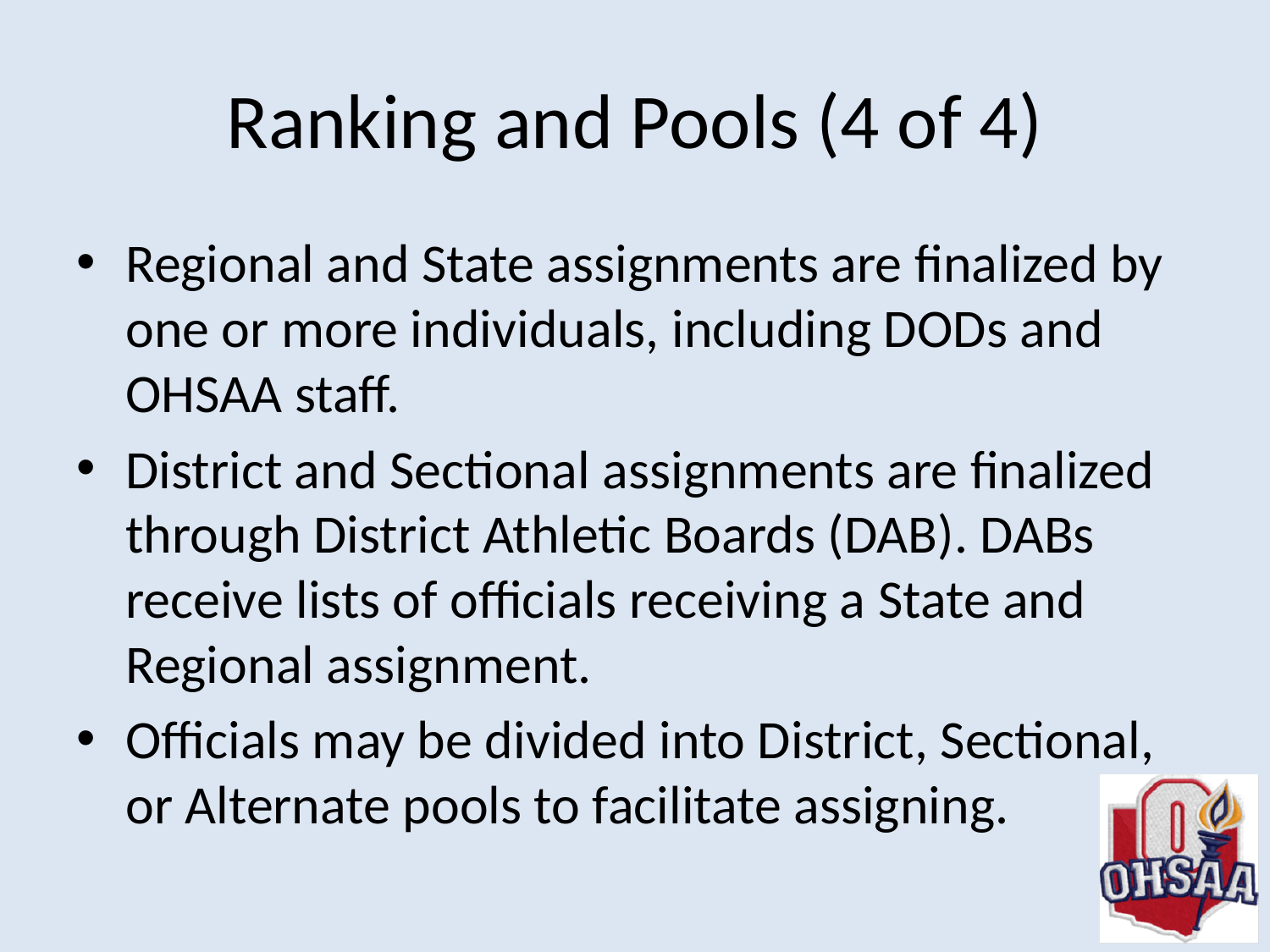

# Ranking and Pools (4 of 4)
Regional and State assignments are finalized by one or more individuals, including DODs and OHSAA staff.
District and Sectional assignments are finalized through District Athletic Boards (DAB). DABs receive lists of officials receiving a State and Regional assignment.
Officials may be divided into District, Sectional, or Alternate pools to facilitate assigning.